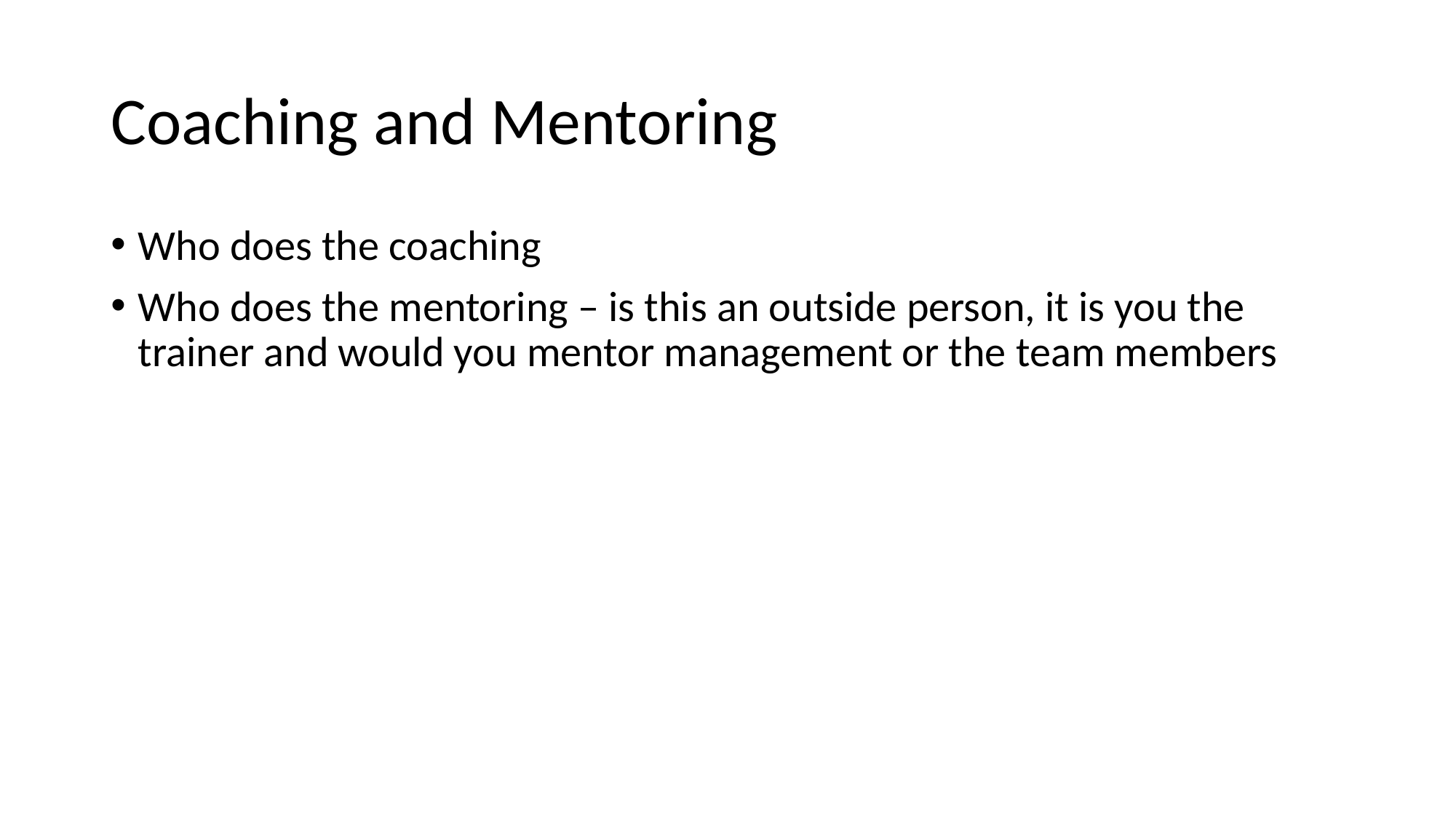

# Coaching and Mentoring
Who does the coaching
Who does the mentoring – is this an outside person, it is you the trainer and would you mentor management or the team members